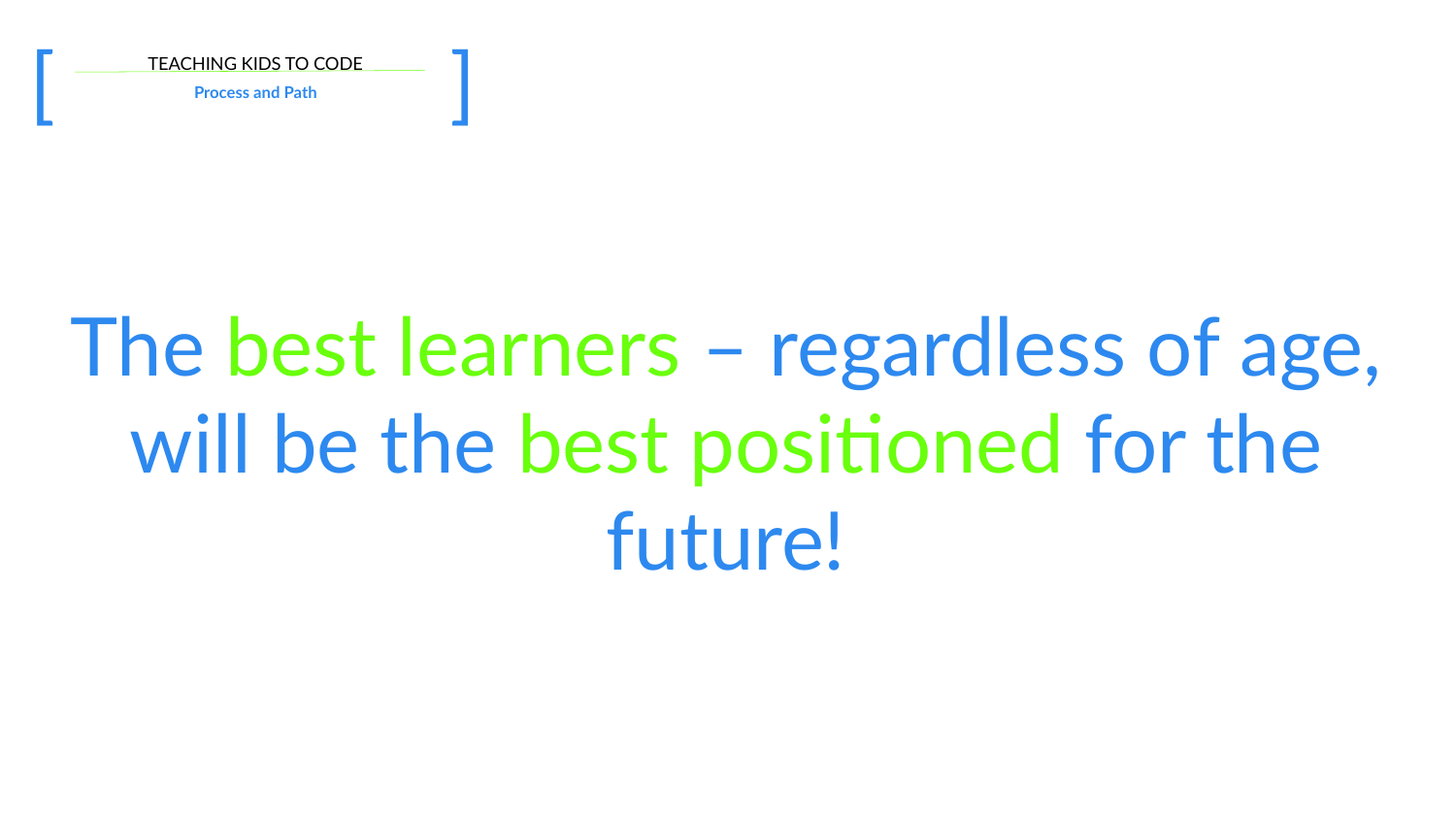

[
]
TEACHING KIDS TO CODE
Process and Path
The best learners – regardless of age, will be the best positioned for the future!